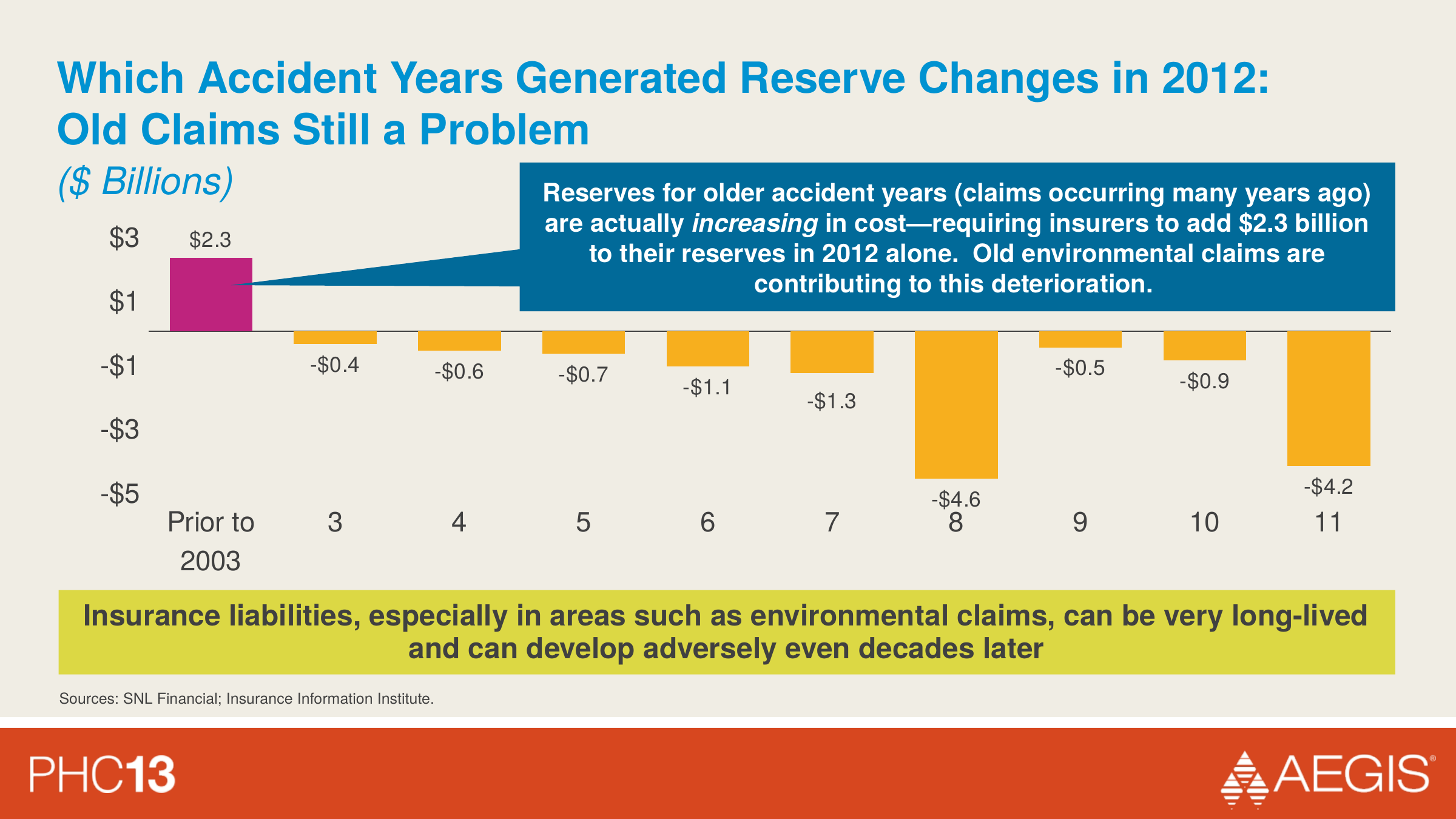

# Which Accident Years Generated Reserve Changes in 2012: Old Claims Still a Problem
($ Billions)
Reserves for older accident years (claims occurring many years ago) are actually increasing in cost—requiring insurers to add $2.3 billion to their reserves in 2012 alone.  Old environmental claims are contributing to this deterioration.

### Chart

| Category | Reserve Release |
|---|---|
| Prior to 2003 | 2.3 |
| 3 | -0.4 |
| 4 | -0.6000000000000002 |
| 5 | -0.7000000000000002 |
| 6 | -1.1 |
| 7 | -1.3 |
| 8 | -4.6 |
| 9 | -0.5 |
| 10 | -0.9 |
| 11 | -4.2 |
Insurance liabilities, especially in areas such as environmental claims, can be very long-lived and can develop adversely even decades later

Sources: SNL Financial; Insurance Information Institute.